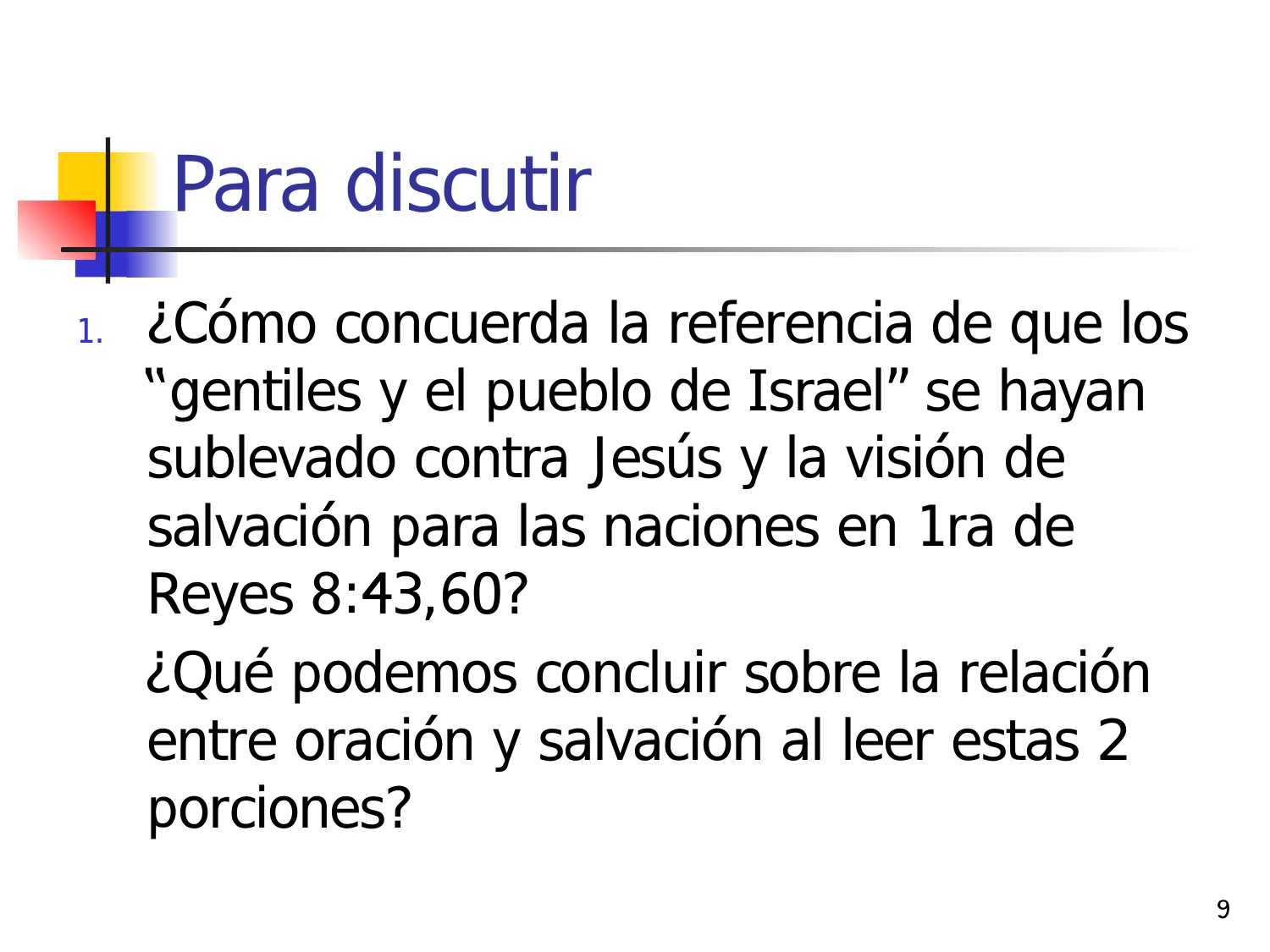

# Para discutir
¿Cómo concuerda la referencia de que los “gentiles y el pueblo de Israel” se hayan sublevado contra Jesús y la visión de salvación para las naciones en 1ra de Reyes 8:43,60?
    ¿Qué podemos concluir sobre la relación entre oración y salvación al leer estas 2 porciones?
9